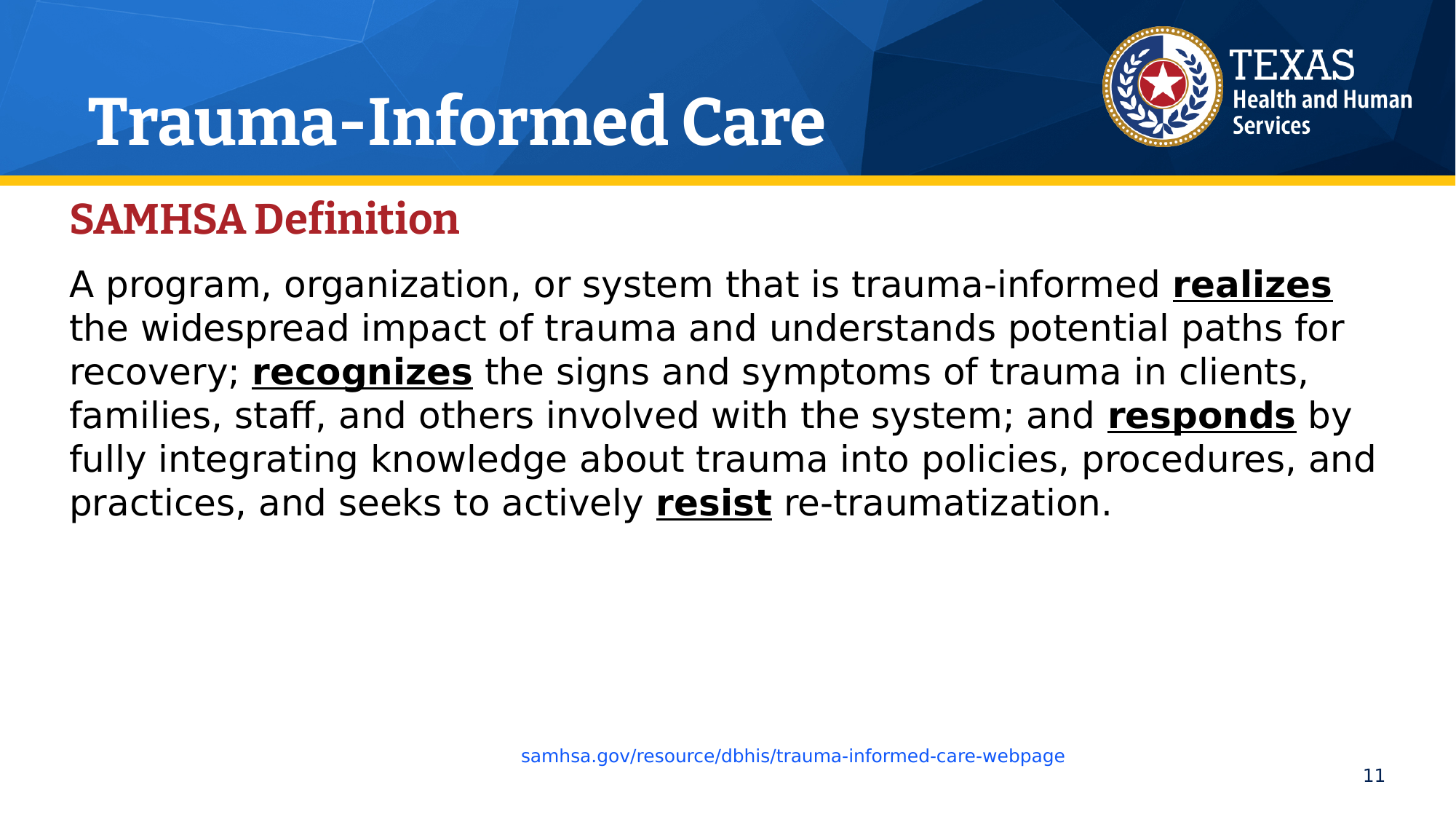

# Trauma-Informed Care
SAMHSA Definition
A program, organization, or system that is trauma-informed realizes the widespread impact of trauma and understands potential paths for recovery; recognizes the signs and symptoms of trauma in clients, families, staff, and others involved with the system; and responds by fully integrating knowledge about trauma into policies, procedures, and practices, and seeks to actively resist re-traumatization.
samhsa.gov/resource/dbhis/trauma-informed-care-webpage
11